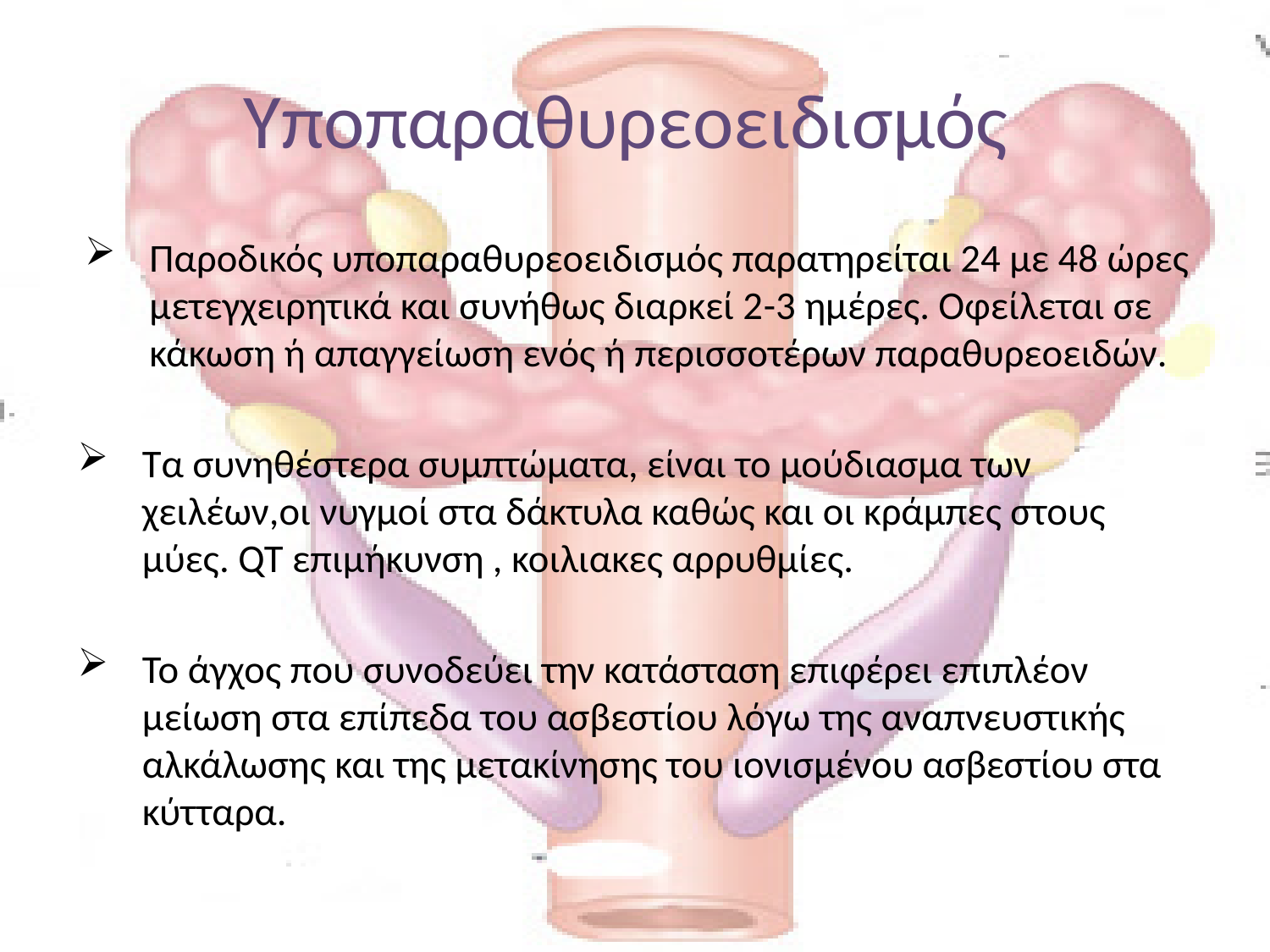

# Υποπαραθυρεοειδισμός
Παροδικός υποπαραθυρεοειδισμός παρατηρείται 24 με 48 ώρες μετεγχειρητικά και συνήθως διαρκεί 2-3 ημέρες. Οφείλεται σε κάκωση ή απαγγείωση ενός ή περισσοτέρων παραθυρεοειδών.

Τα συνηθέστερα συμπτώματα, είναι το μούδιασμα των χειλέων,οι νυγμοί στα δάκτυλα καθώς και οι κράμπες στους μύες. QT επιμήκυνση , κοιλιακες αρρυθμίες.

Το άγχος που συνοδεύει την κατάσταση επιφέρει επιπλέον μείωση στα επίπεδα του ασβεστίου λόγω της αναπνευστικής αλκάλωσης και της μετακίνησης του ιονισμένου ασβεστίου στα κύτταρα.